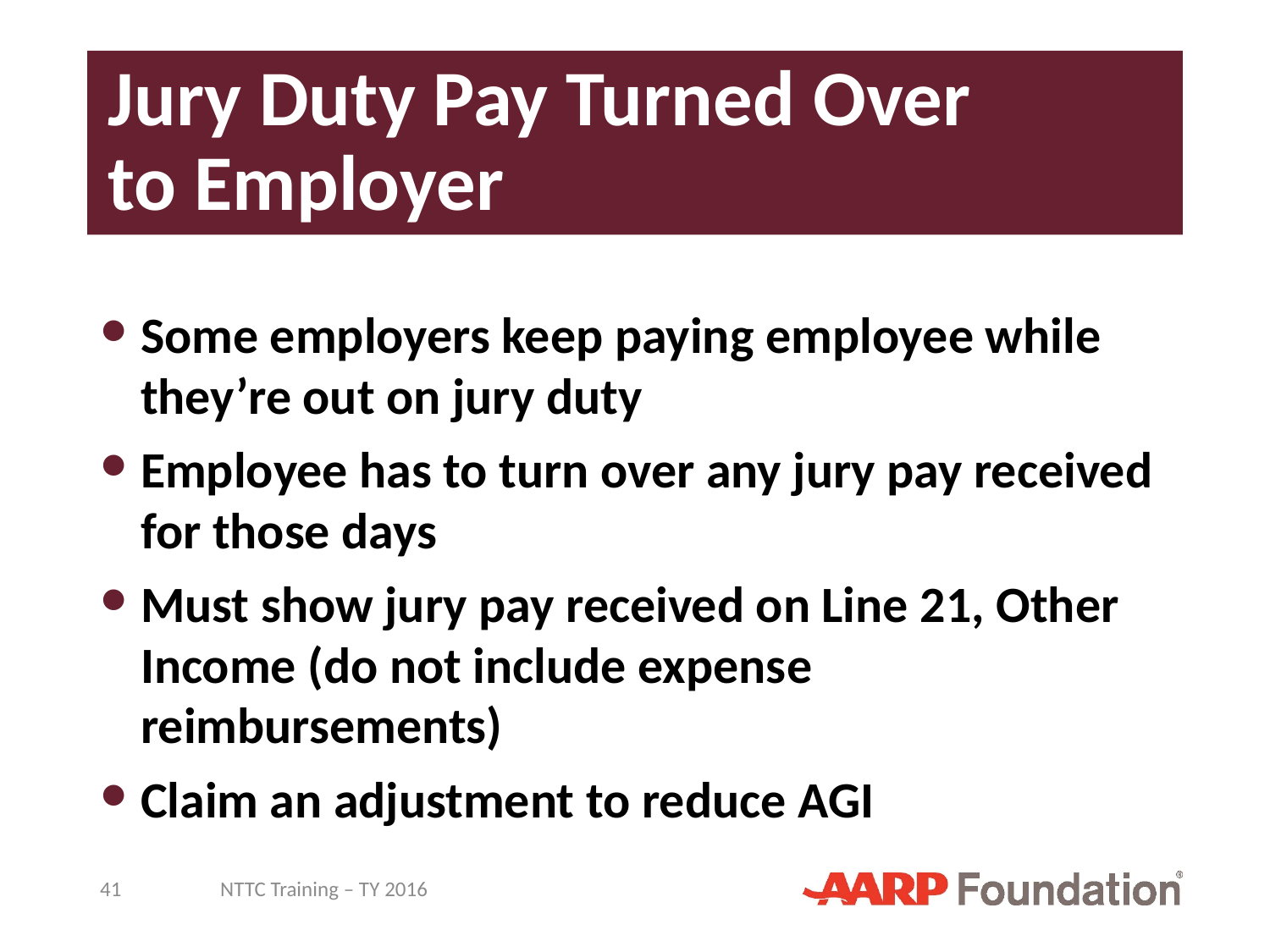

# Jury Duty Pay Turned Over to Employer
Some employers keep paying employee while they’re out on jury duty
Employee has to turn over any jury pay received for those days
Must show jury pay received on Line 21, Other Income (do not include expense reimbursements)
Claim an adjustment to reduce AGI
41
NTTC Training – TY 2016